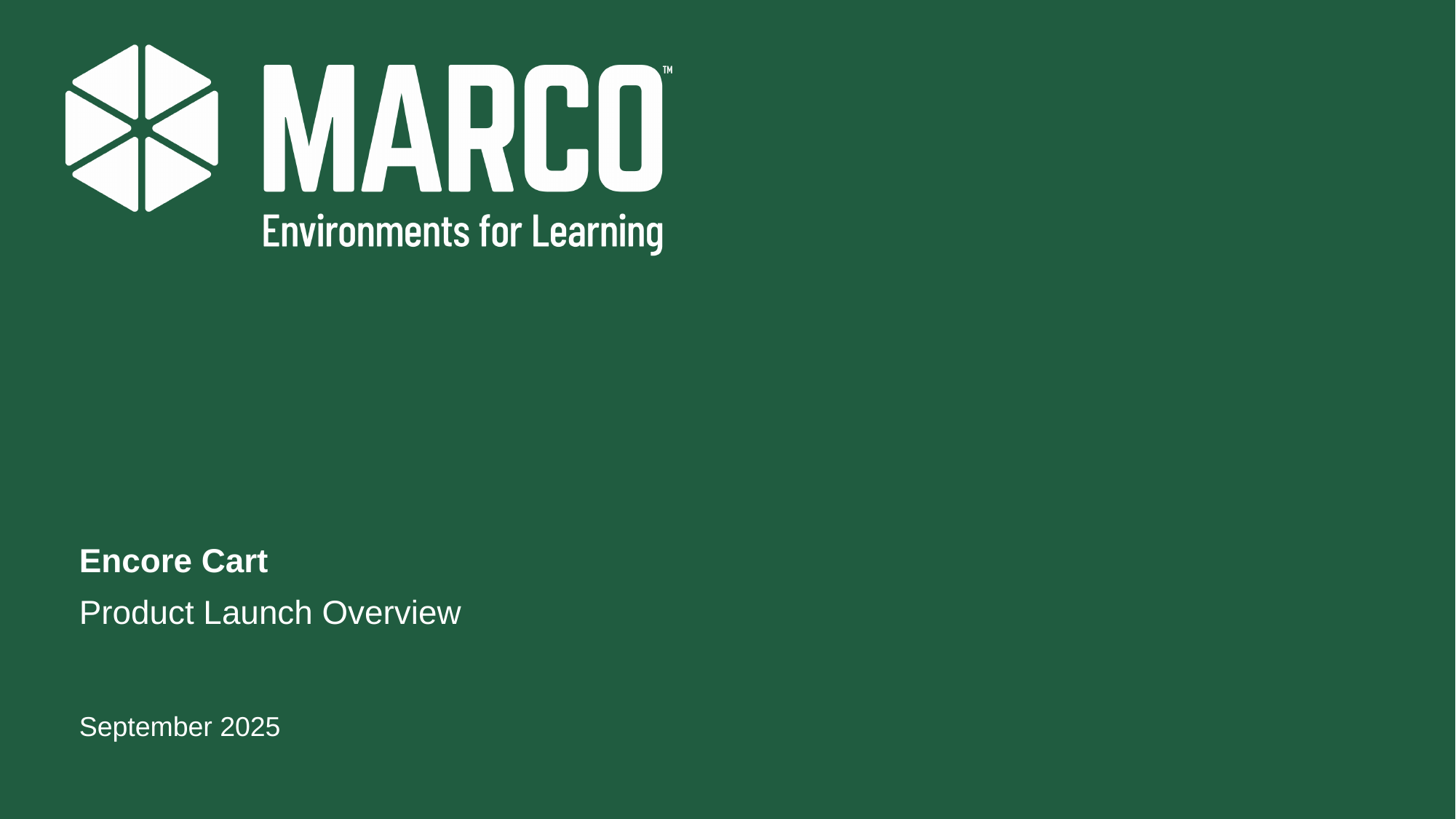

Encore Cart
Product Launch Overview
September 2025